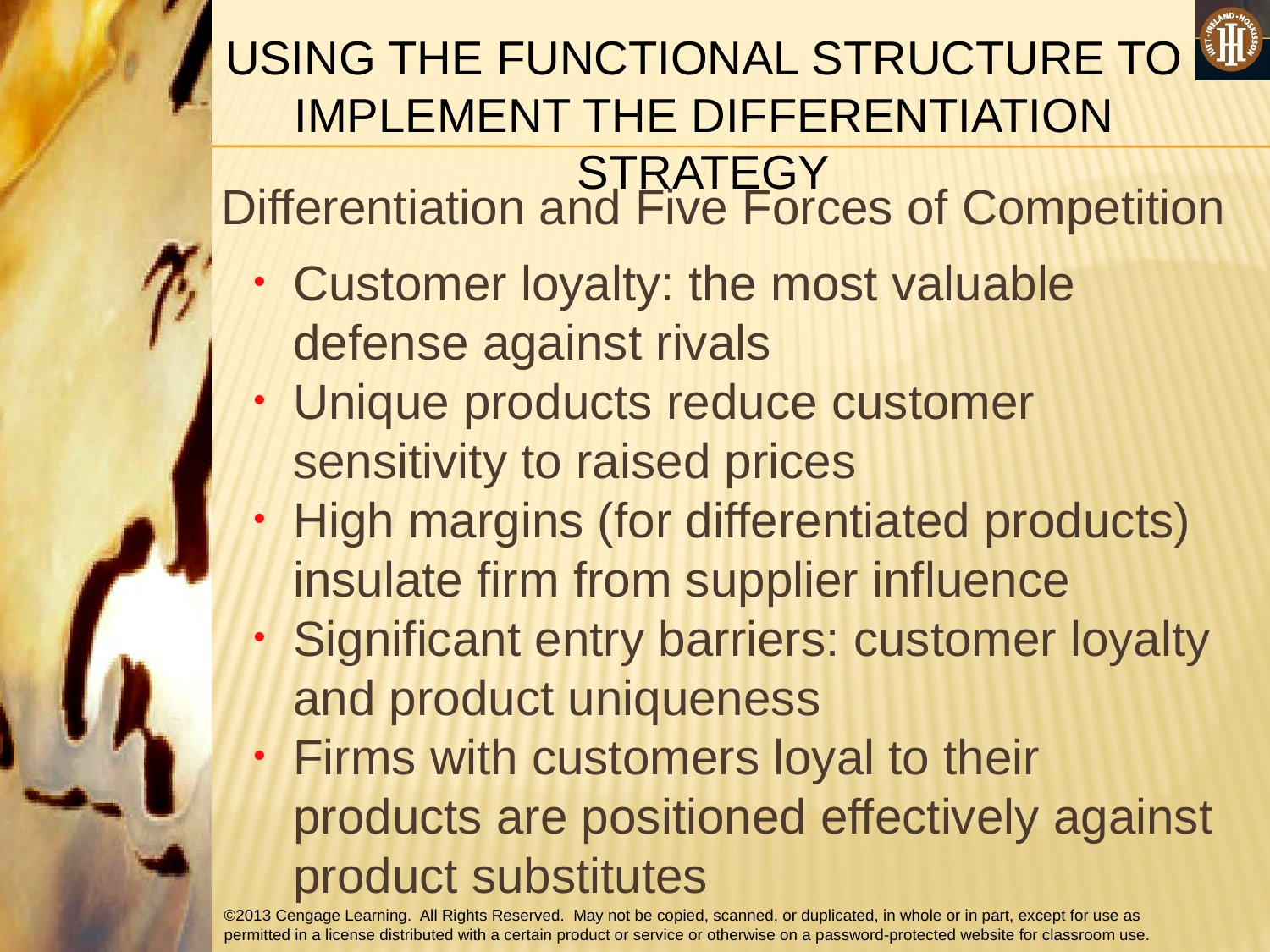

USING THE FUNCTIONAL STRUCTURE TO IMPLEMENT THE DIFFERENTIATION STRATEGY
Differentiation and Five Forces of Competition

Customer loyalty: the most valuable defense against rivals
Unique products reduce customer sensitivity to raised prices
High margins (for differentiated products) insulate firm from supplier influence
Significant entry barriers: customer loyalty and product uniqueness
Firms with customers loyal to their products are positioned effectively against product substitutes